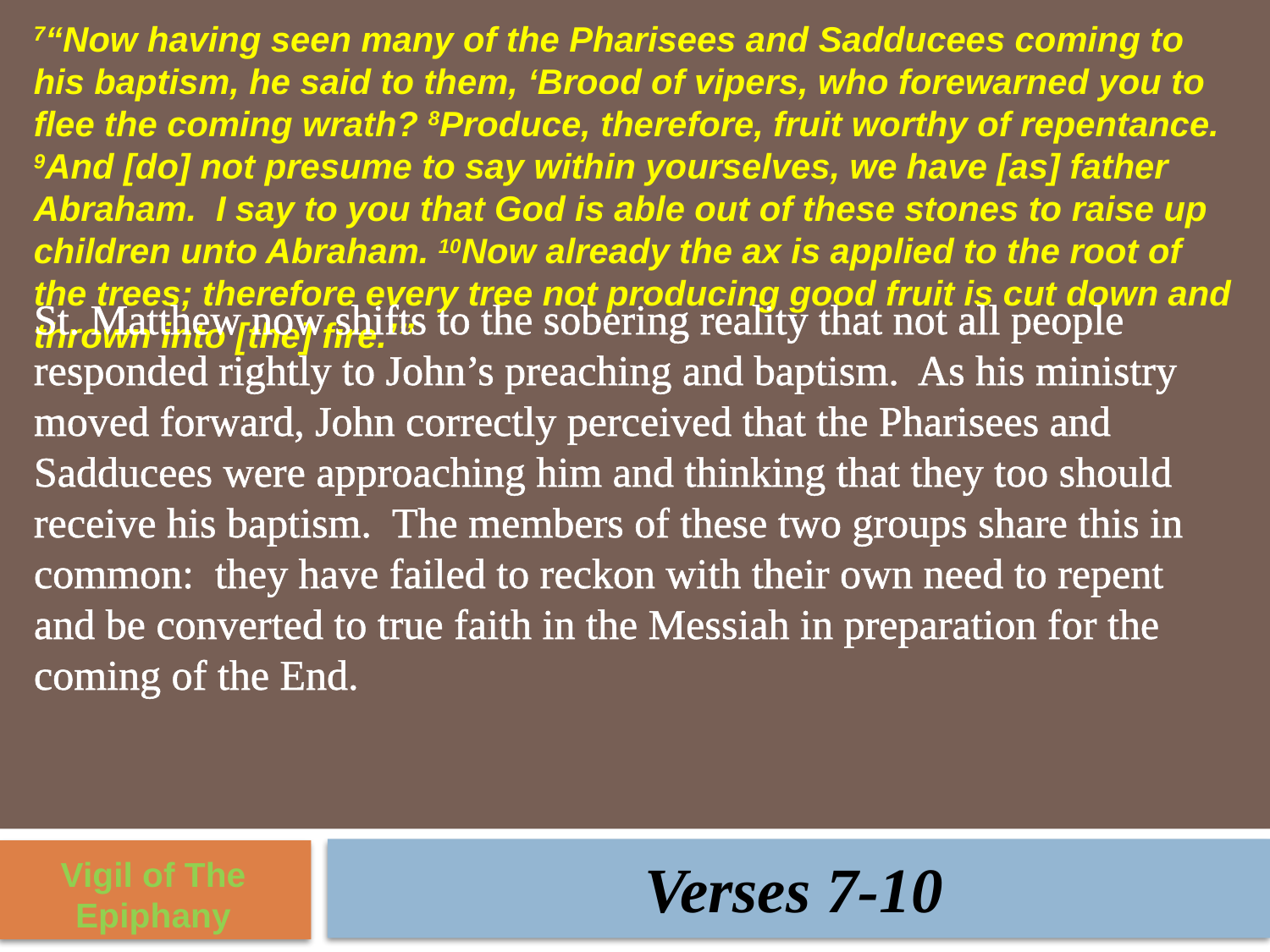

7“Now having seen many of the Pharisees and Sadducees coming to his baptism, he said to them, ‘Brood of vipers, who forewarned you to flee the coming wrath? 8Produce, therefore, fruit worthy of repentance. 9And [do] not presume to say within yourselves, we have [as] father Abraham.  I say to you that God is able out of these stones to raise up children unto Abraham. 10Now already the ax is applied to the root of the trees; therefore every tree not producing good fruit is cut down and thrown into [the] fire.’”
St. Matthew now shifts to the sobering reality that not all people responded rightly to John’s preaching and baptism.  As his ministry moved forward, John correctly perceived that the Pharisees and Sadducees were approaching him and thinking that they too should receive his baptism.  The members of these two groups share this in common:  they have failed to reckon with their own need to repent and be converted to true faith in the Messiah in preparation for the coming of the End.
Verses 7-10
Vigil of The Epiphany